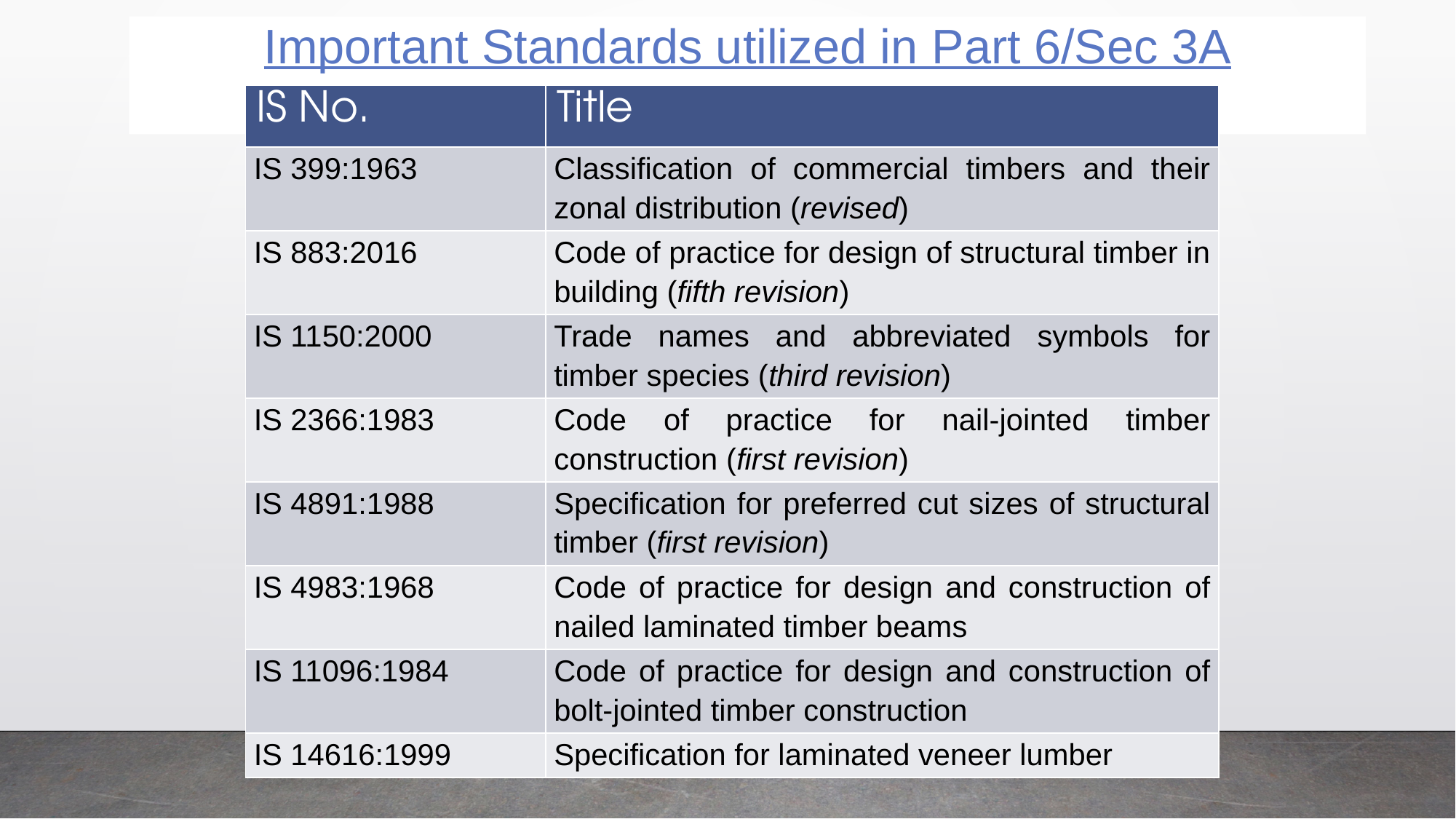

# Important Standards utilized in Part 6/Sec 3A

| IS No. | Title |
| --- | --- |
| IS 399:1963 | Classification of commercial timbers and their zonal distribution (revised) |
| IS 883:2016 | Code of practice for design of structural timber in building (fifth revision) |
| IS 1150:2000 | Trade names and abbreviated symbols for timber species (third revision) |
| IS 2366:1983 | Code of practice for nail-jointed timber construction (first revision) |
| IS 4891:1988 | Specification for preferred cut sizes of structural timber (first revision) |
| IS 4983:1968 | Code of practice for design and construction of nailed laminated timber beams |
| IS 11096:1984 | Code of practice for design and construction of bolt-jointed timber construction |
| IS 14616:1999 | Specification for laminated veneer lumber |